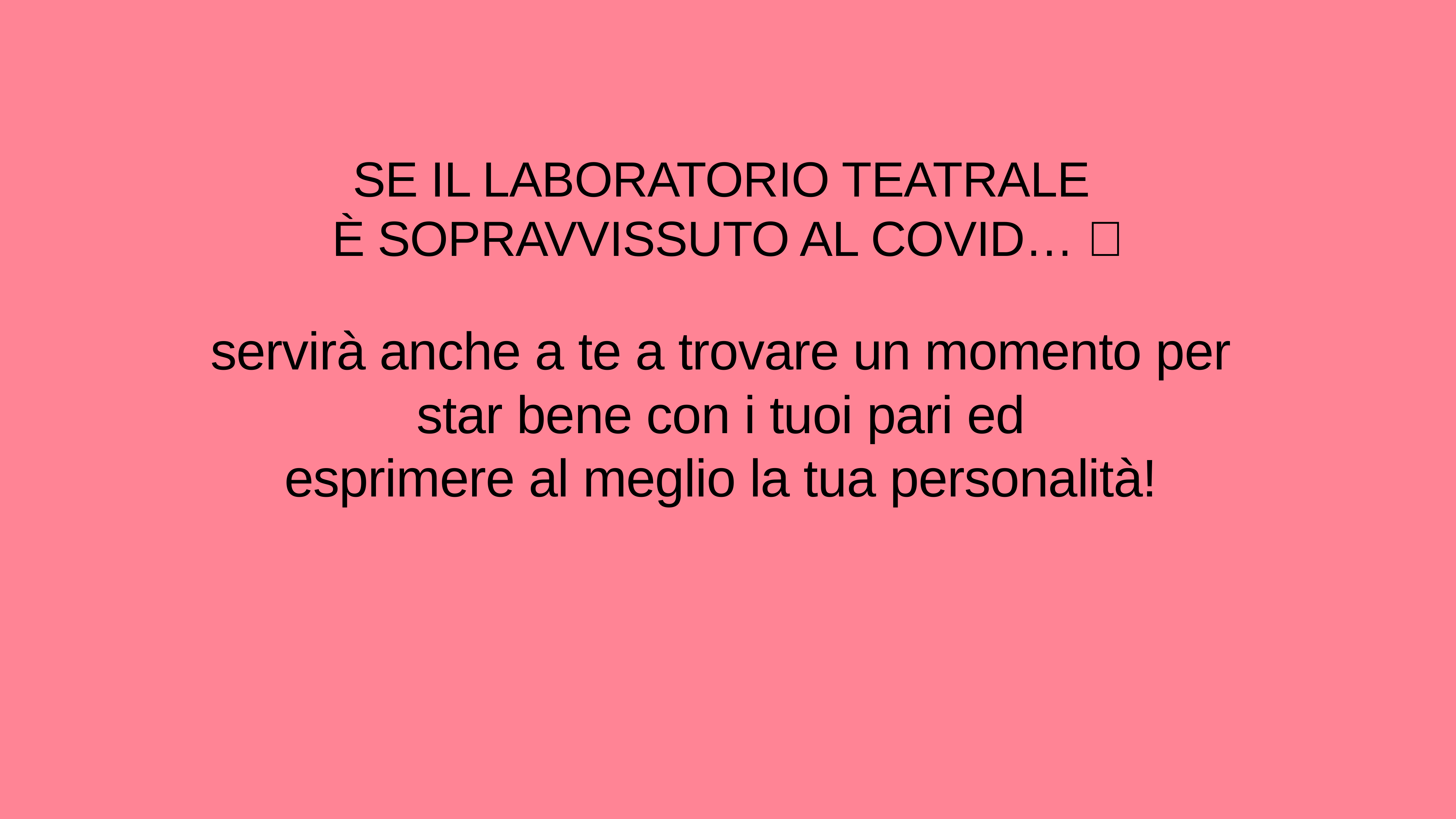

SE IL LABORATORIO TEATRALE
È SOPRAVVISSUTO AL COVID… 🦠

servirà anche a te a trovare un momento per
star bene con i tuoi pari ed
esprimere al meglio la tua personalità!